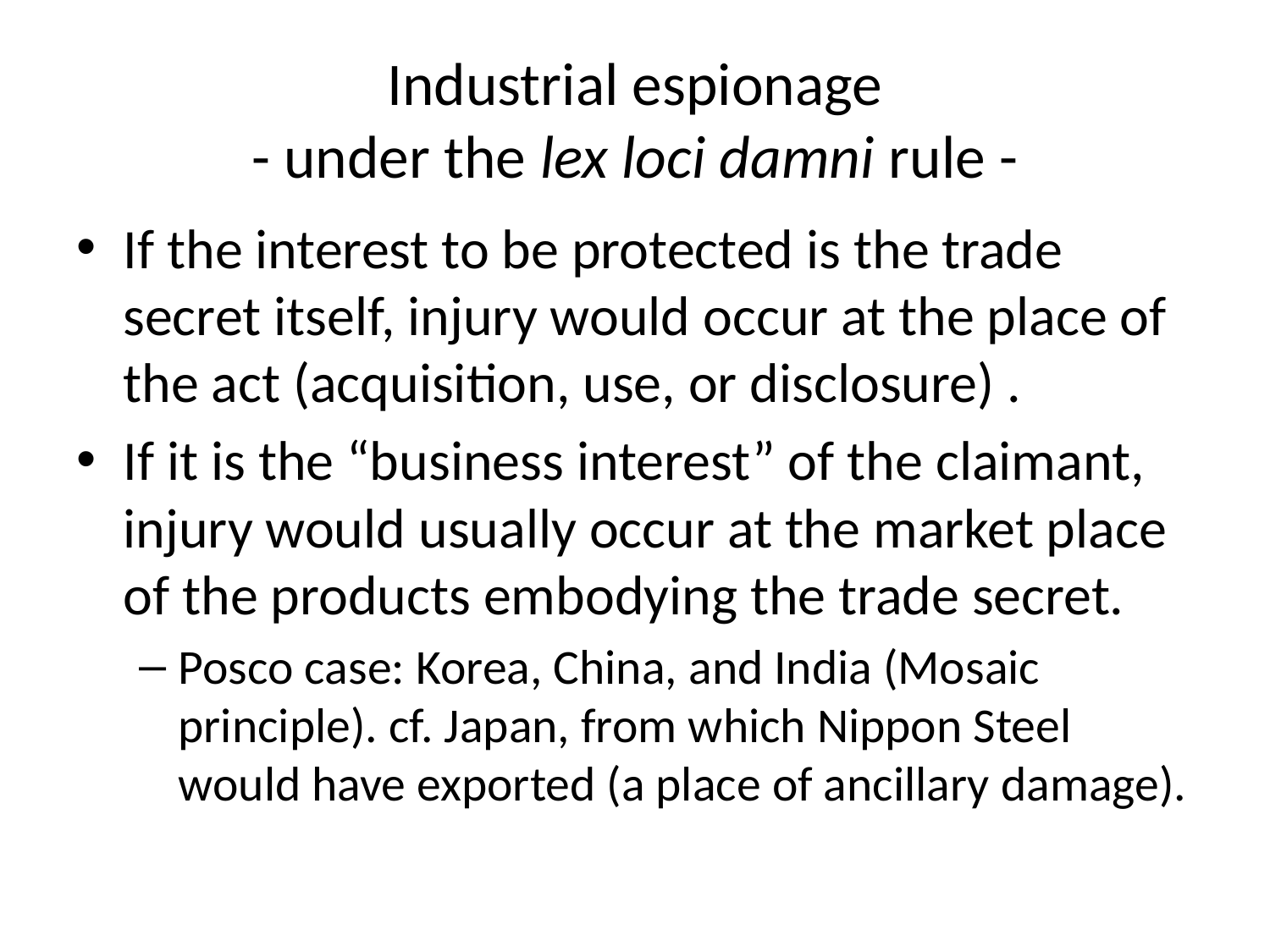

# Industrial espionage - under the lex loci damni rule -
If the interest to be protected is the trade secret itself, injury would occur at the place of the act (acquisition, use, or disclosure) .
If it is the “business interest” of the claimant, injury would usually occur at the market place of the products embodying the trade secret.
Posco case: Korea, China, and India (Mosaic principle). cf. Japan, from which Nippon Steel would have exported (a place of ancillary damage).